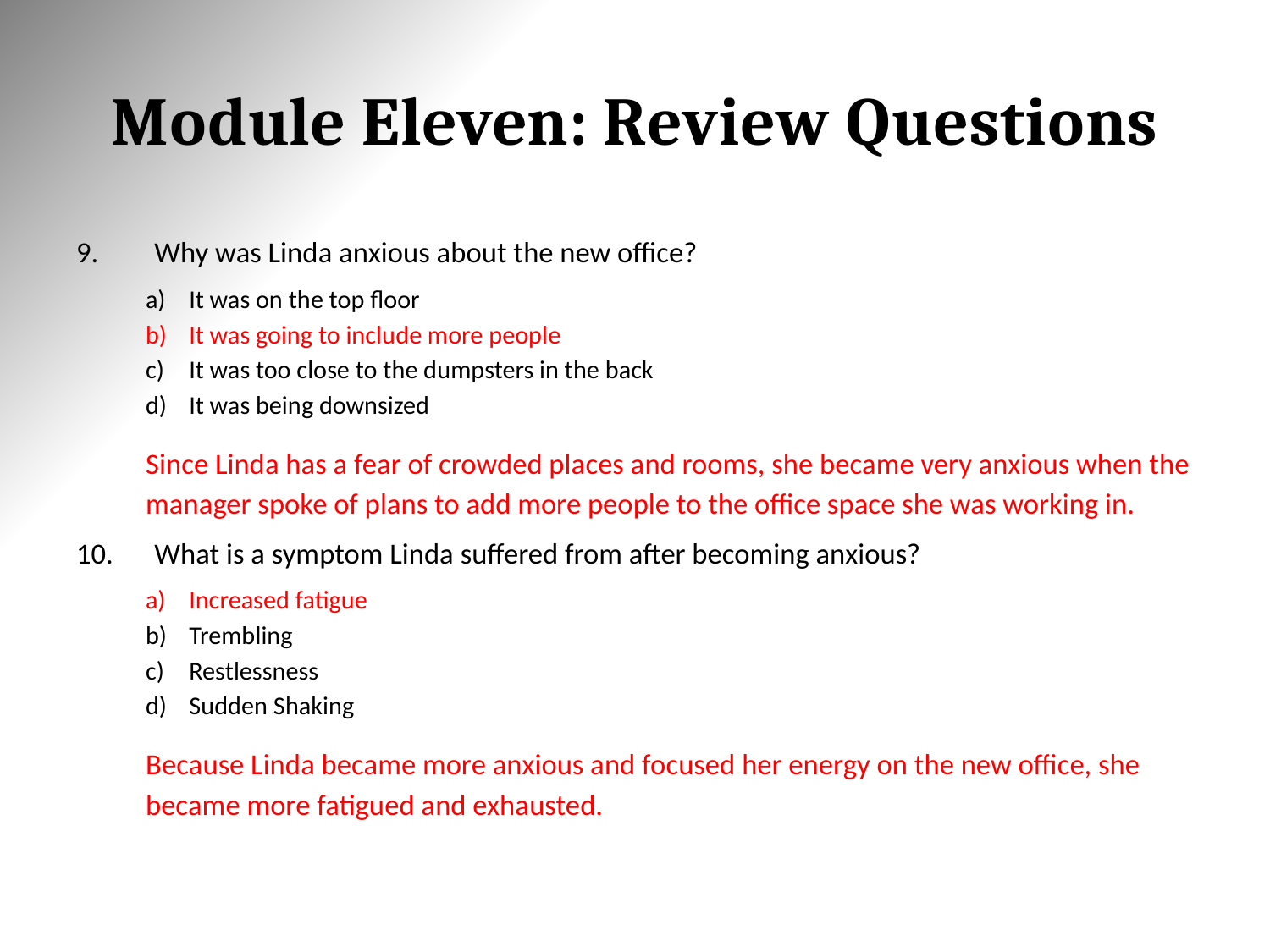

# Module Eleven: Review Questions
Why was Linda anxious about the new office?
It was on the top floor
It was going to include more people
It was too close to the dumpsters in the back
It was being downsized
	Since Linda has a fear of crowded places and rooms, she became very anxious when the manager spoke of plans to add more people to the office space she was working in.
What is a symptom Linda suffered from after becoming anxious?
Increased fatigue
Trembling
Restlessness
Sudden Shaking
	Because Linda became more anxious and focused her energy on the new office, she became more fatigued and exhausted.